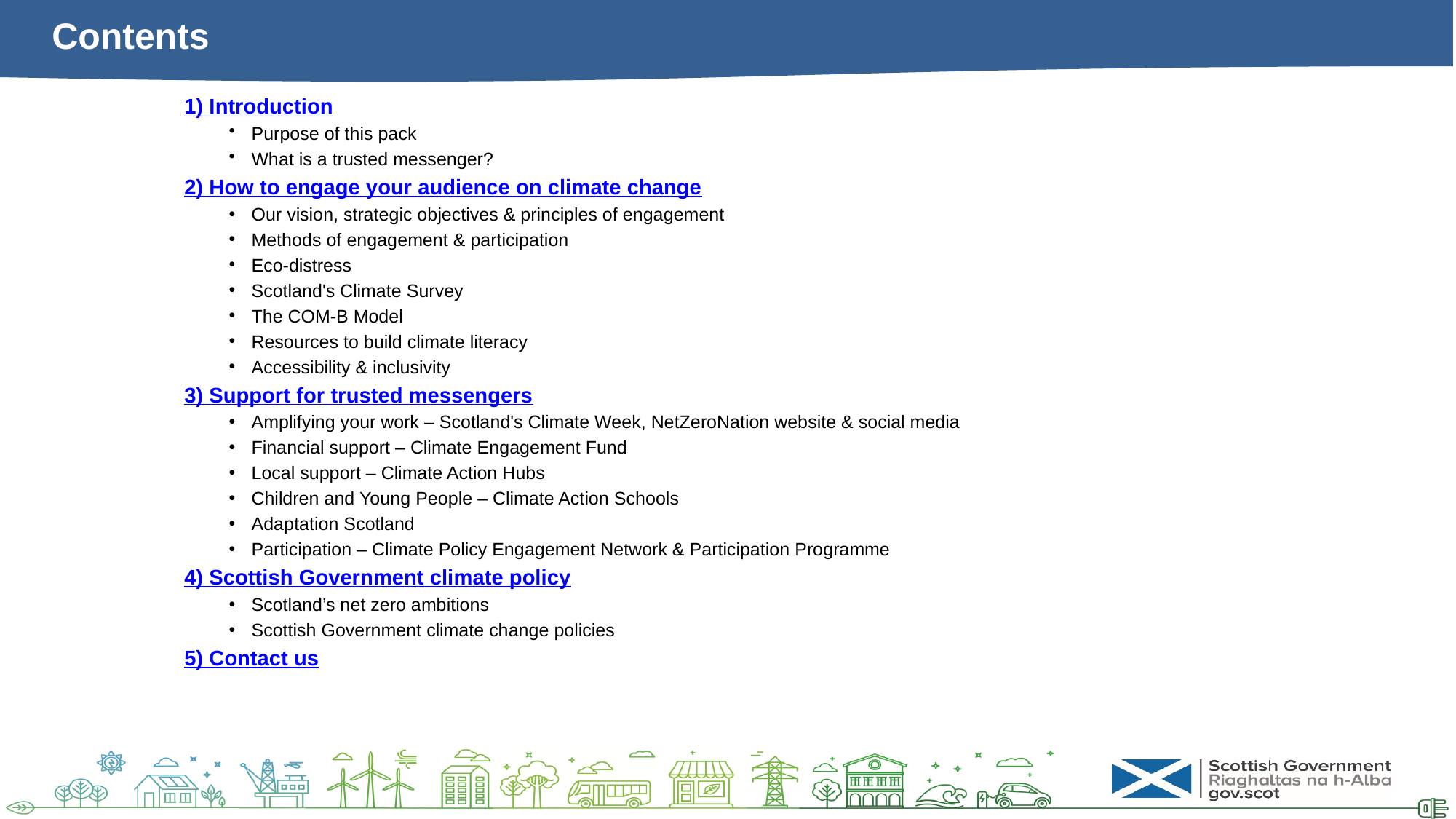

# Contents
1) Introduction
Purpose of this pack
What is a trusted messenger?
2) How to engage your audience on climate change
Our vision, strategic objectives & principles of engagement
Methods of engagement & participation
Eco-distress
Scotland's Climate Survey
The COM-B Model
Resources to build climate literacy
Accessibility & inclusivity
3) Support for trusted messengers
Amplifying your work – Scotland's Climate Week, NetZeroNation website & social media
Financial support – Climate Engagement Fund
Local support – Climate Action Hubs
Children and Young People – Climate Action Schools
Adaptation Scotland
Participation – Climate Policy Engagement Network & Participation Programme
4) Scottish Government climate policy
Scotland’s net zero ambitions
Scottish Government climate change policies
5) Contact us